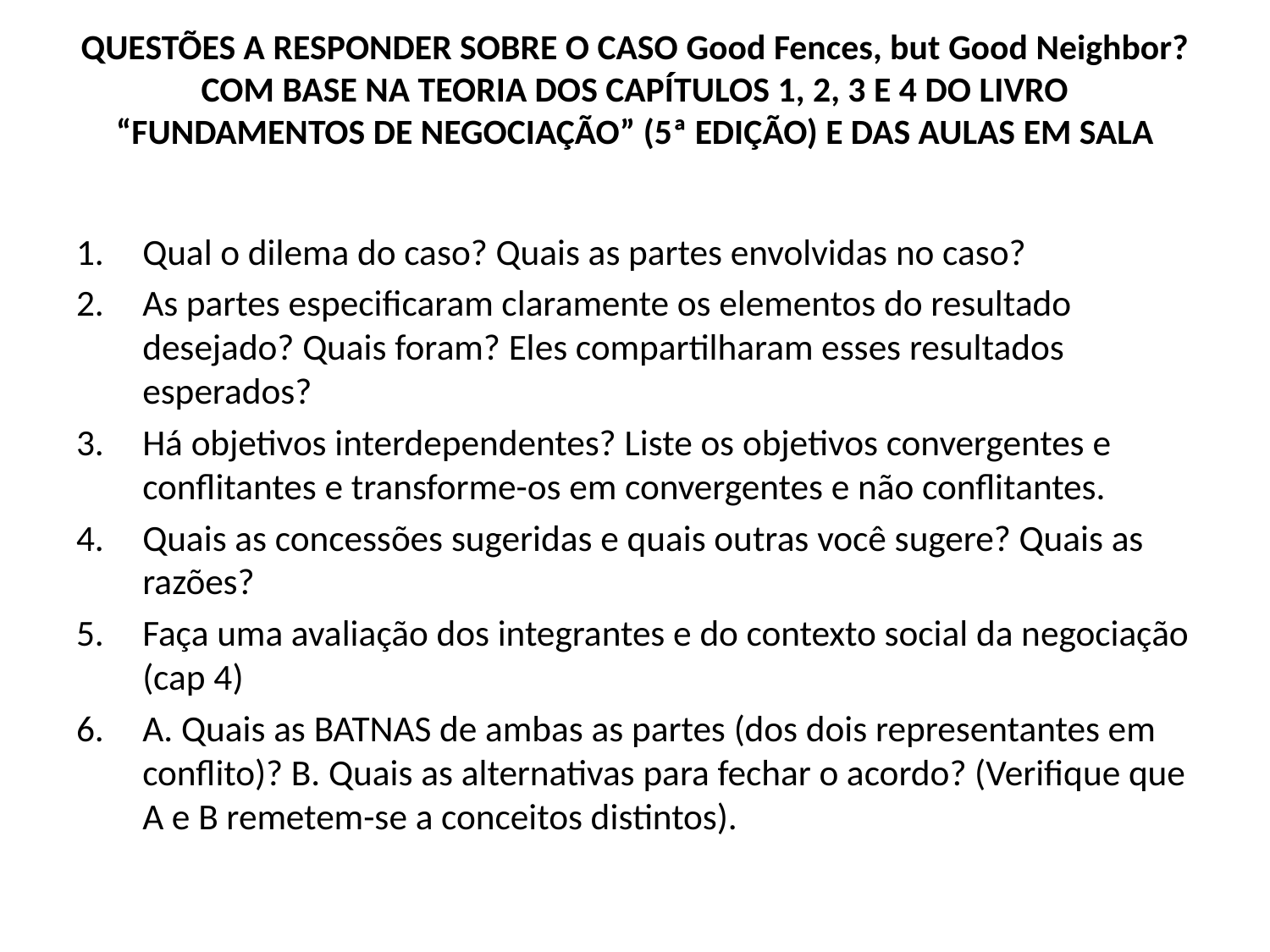

# QUESTÕES A RESPONDER SOBRE O CASO Good Fences, but Good Neighbor? com base na teoria dos capítulos 1, 2, 3 e 4 do livro “fundamentos de negociação” (5ª edição) e das aulas em sala
Qual o dilema do caso? Quais as partes envolvidas no caso?
As partes especificaram claramente os elementos do resultado desejado? Quais foram? Eles compartilharam esses resultados esperados?
Há objetivos interdependentes? Liste os objetivos convergentes e conflitantes e transforme-os em convergentes e não conflitantes.
Quais as concessões sugeridas e quais outras você sugere? Quais as razões?
Faça uma avaliação dos integrantes e do contexto social da negociação (cap 4)
A. Quais as BATNAS de ambas as partes (dos dois representantes em conflito)? B. Quais as alternativas para fechar o acordo? (Verifique que A e B remetem-se a conceitos distintos).